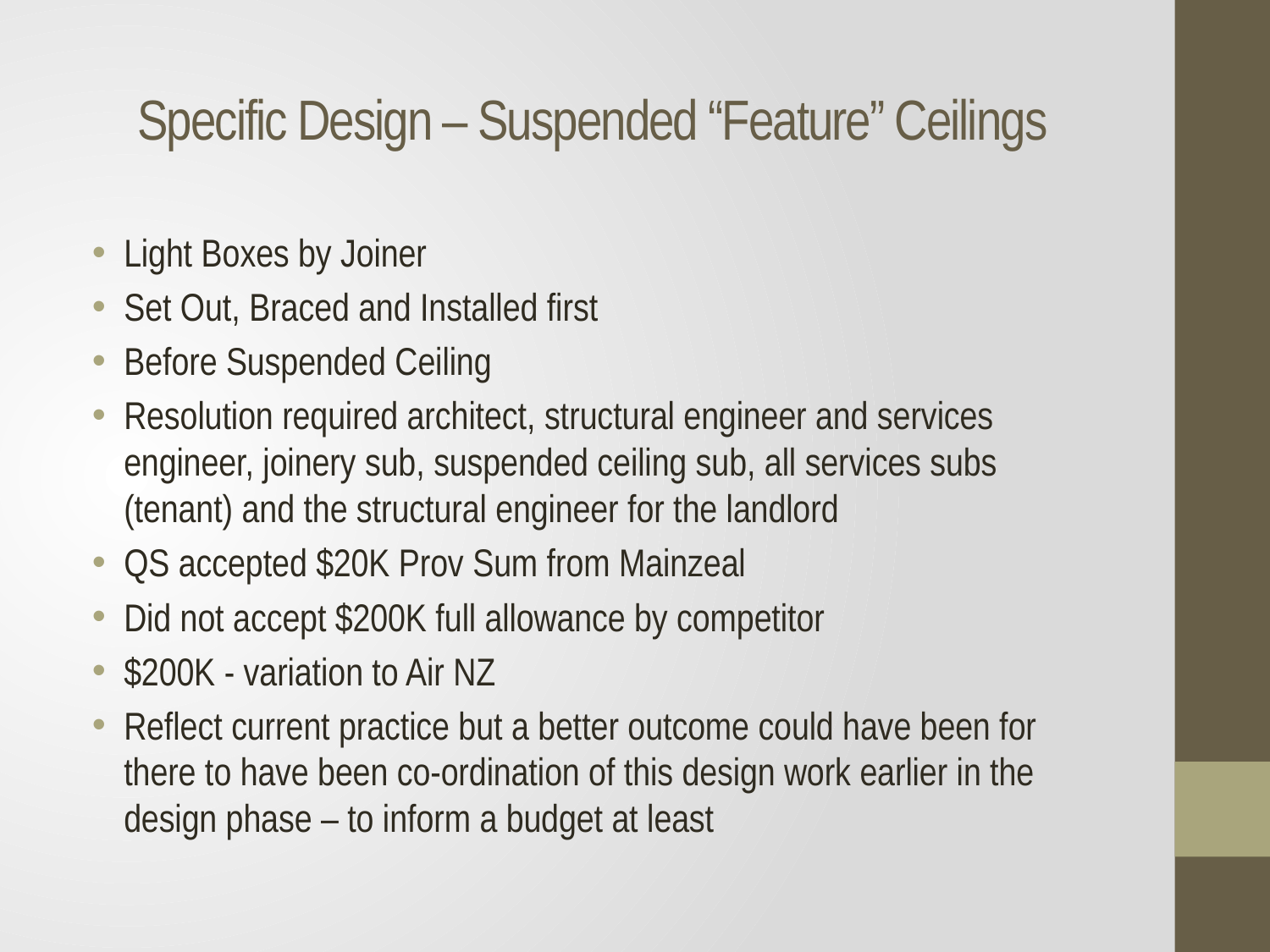

# Specific Design – Suspended “Feature” Ceilings
Light Boxes by Joiner
Set Out, Braced and Installed first
Before Suspended Ceiling
Resolution required architect, structural engineer and services engineer, joinery sub, suspended ceiling sub, all services subs (tenant) and the structural engineer for the landlord
QS accepted $20K Prov Sum from Mainzeal
Did not accept $200K full allowance by competitor
$200K - variation to Air NZ
Reflect current practice but a better outcome could have been for there to have been co-ordination of this design work earlier in the design phase – to inform a budget at least